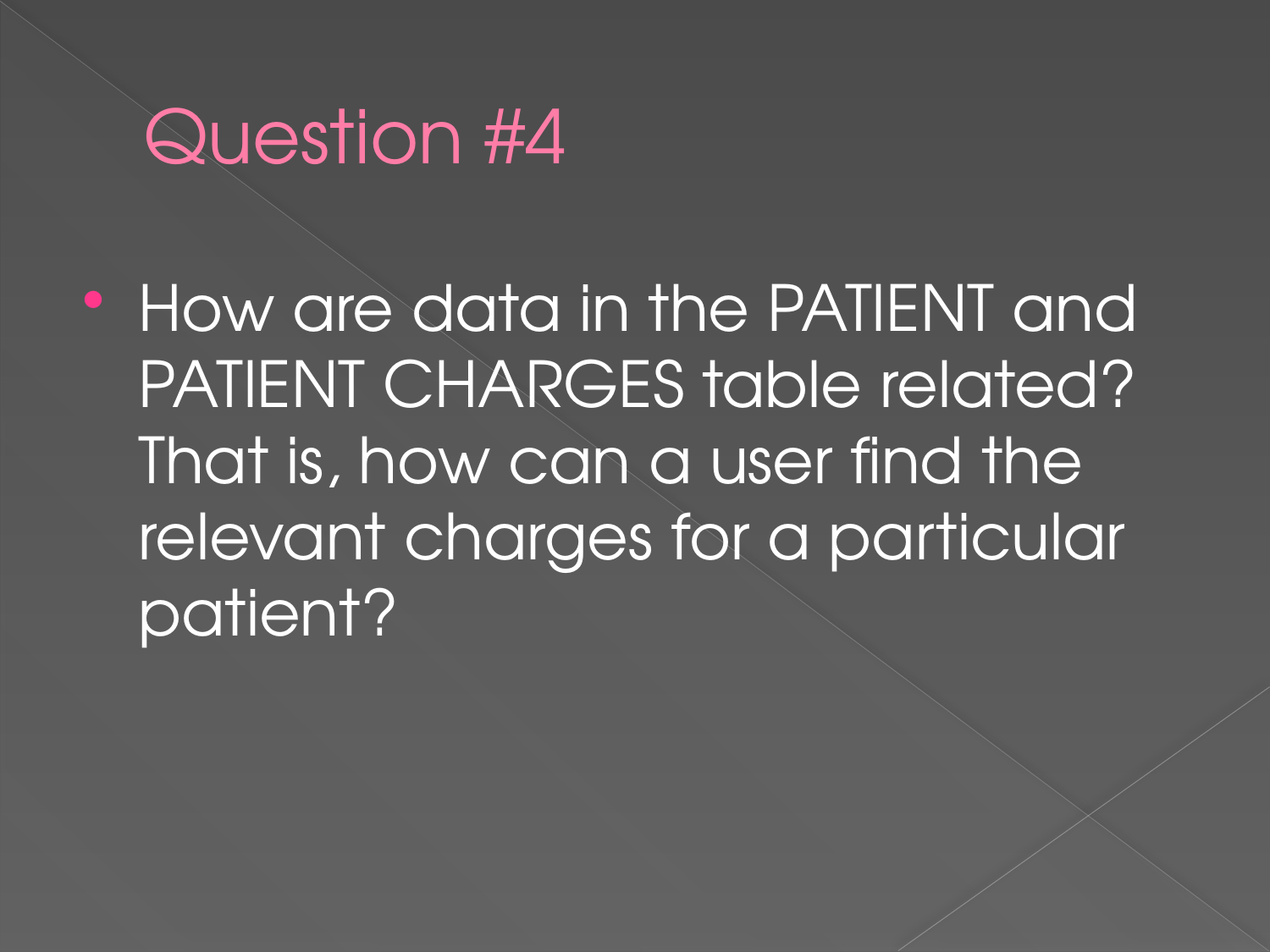

# Question #4
How are data in the PATIENT and PATIENT CHARGES table related? That is, how can a user find the relevant charges for a particular patient?